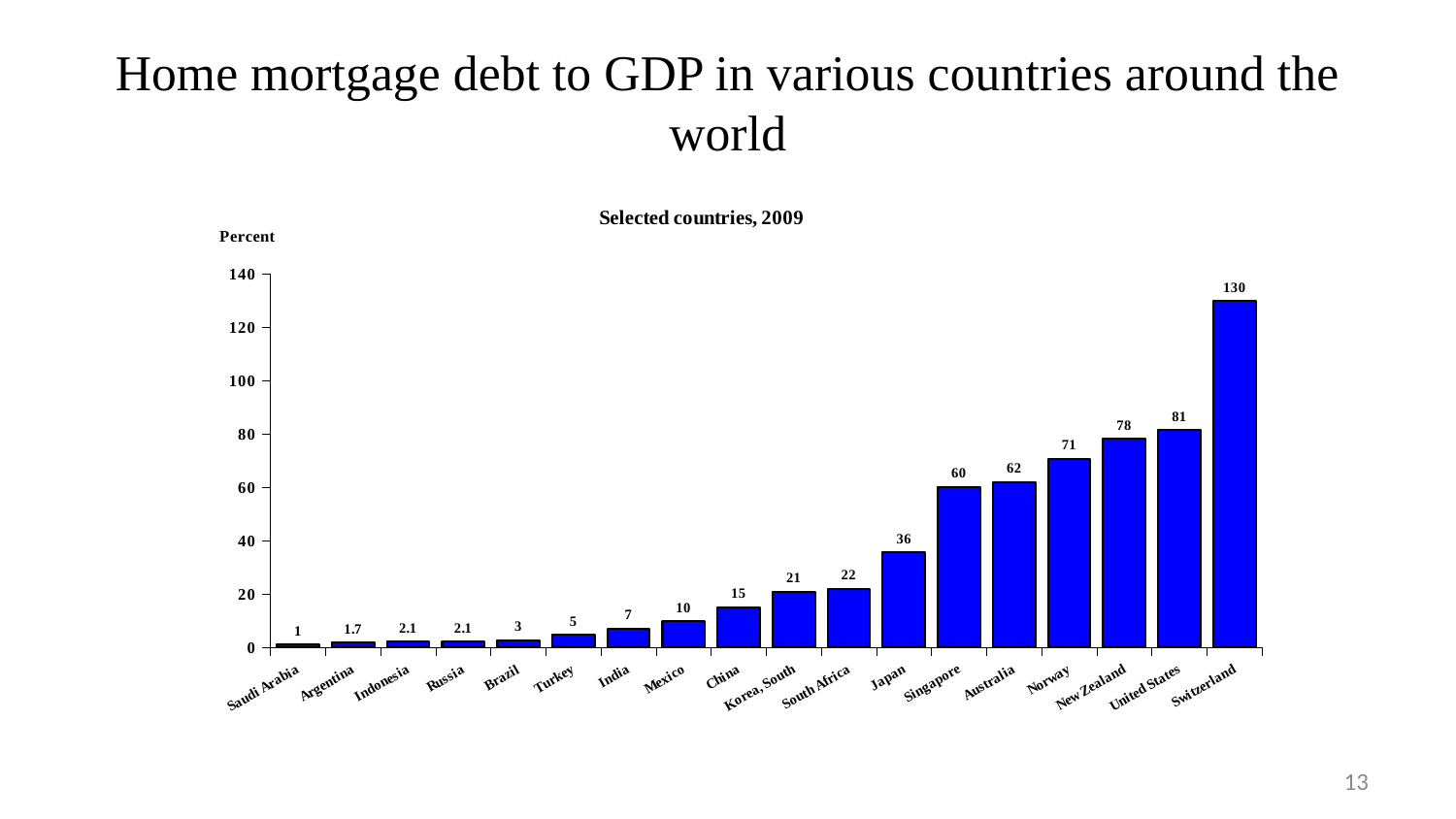

# Home mortgage debt to GDP in various countries around the world

### Chart: Selected countries, 2009

| Category | Mortgage debt to GDP  |
|---|---|
| Saudi Arabia | 1.0 |
| Argentina | 1.7 |
| Indonesia | 2.1 |
| Russia | 2.1 |
| Brazil | 2.6 |
| Turkey | 4.6 |
| India | 7.0 |
| Mexico | 9.8 |
| China | 15.0 |
| Korea, South | 20.8 |
| South Africa | 22.0 |
| Japan | 35.7 |
| Singapore | 60.2 |
| Australia | 61.9 |
| Norway | 70.8 |
| New Zealand | 78.2 |
| United States | 81.4 |
| Switzerland | 130.0 |
13